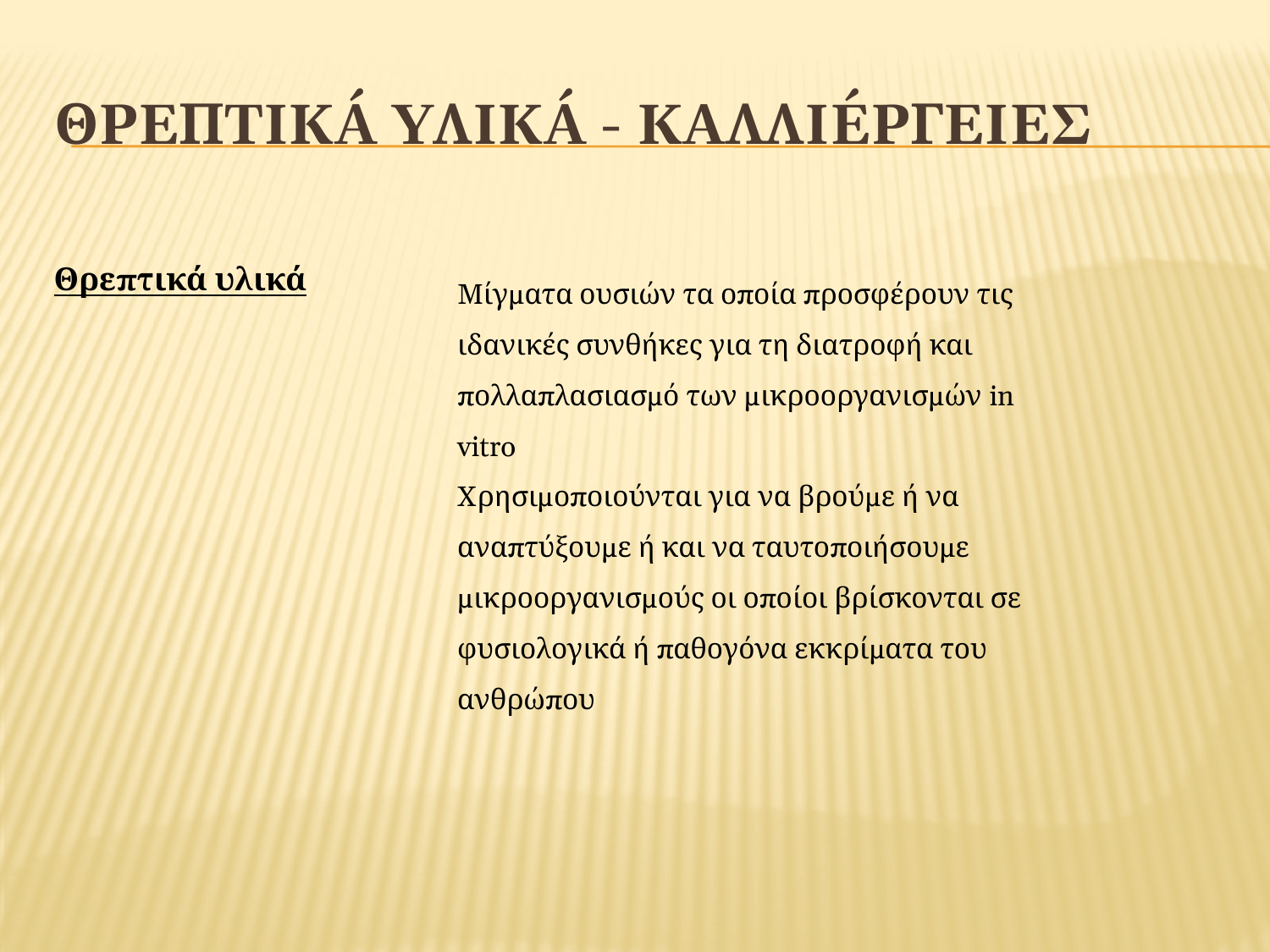

# Θρεπτικά υλικά - Καλλιέργειες
Θρεπτικά υλικά
Μίγματα ουσιών τα οποία προσφέρουν τις ιδανικές συνθήκες για τη διατροφή και πολλαπλασιασμό των μικροοργανισμών in vitro
Χρησιμοποιούνται για να βρούμε ή να αναπτύξουμε ή και να ταυτοποιήσουμε μικροοργανισμούς οι οποίοι βρίσκονται σε φυσιολογικά ή παθογόνα εκκρίματα του ανθρώπου